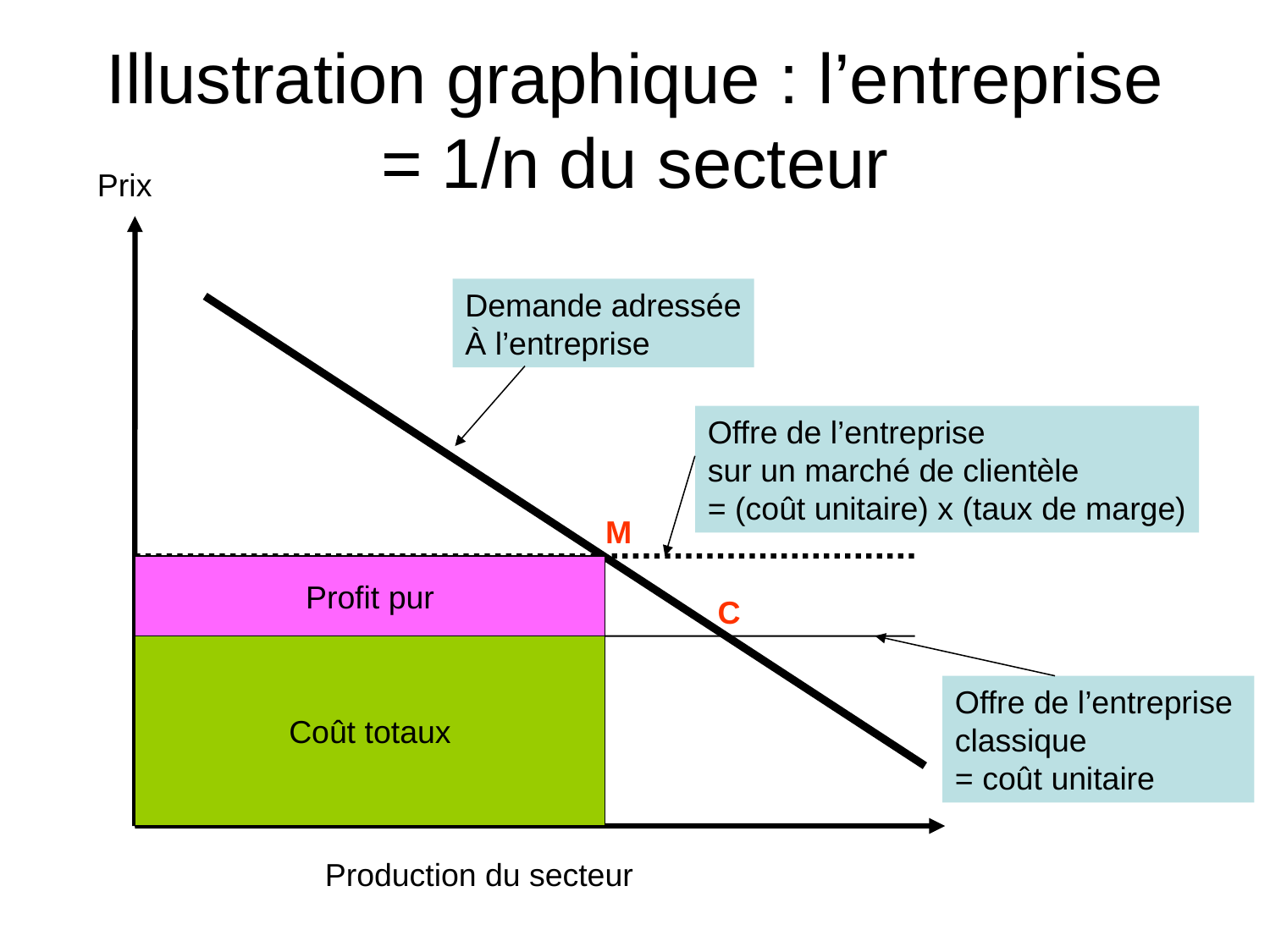

# Illustration graphique : l’entreprise = 1/n du secteur
Prix

Demande adressée
À l’entreprise

Offre de l’entreprise
sur un marché de clientèle
= (coût unitaire) x (taux de marge)

M

Profit pur
C

Coût totaux

Offre de l’entreprise
classique
= coût unitaire

Production du secteur